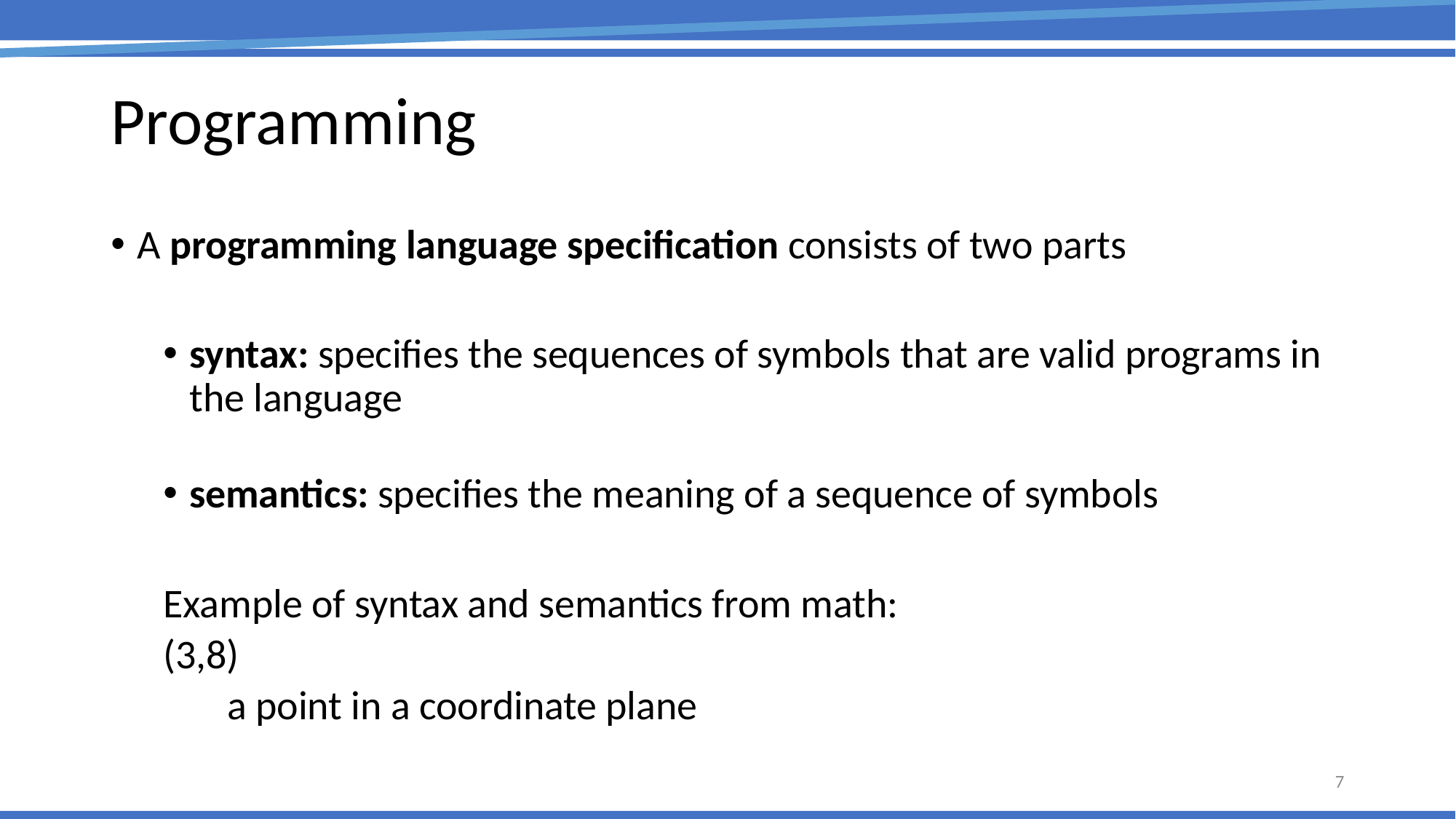

# Programming
A programming language specification consists of two parts

syntax: specifies the sequences of symbols that are valid programs in the language

semantics: specifies the meaning of a sequence of symbols

Example of syntax and semantics from math:
	(3,8)
       a point in a coordinate plane
7